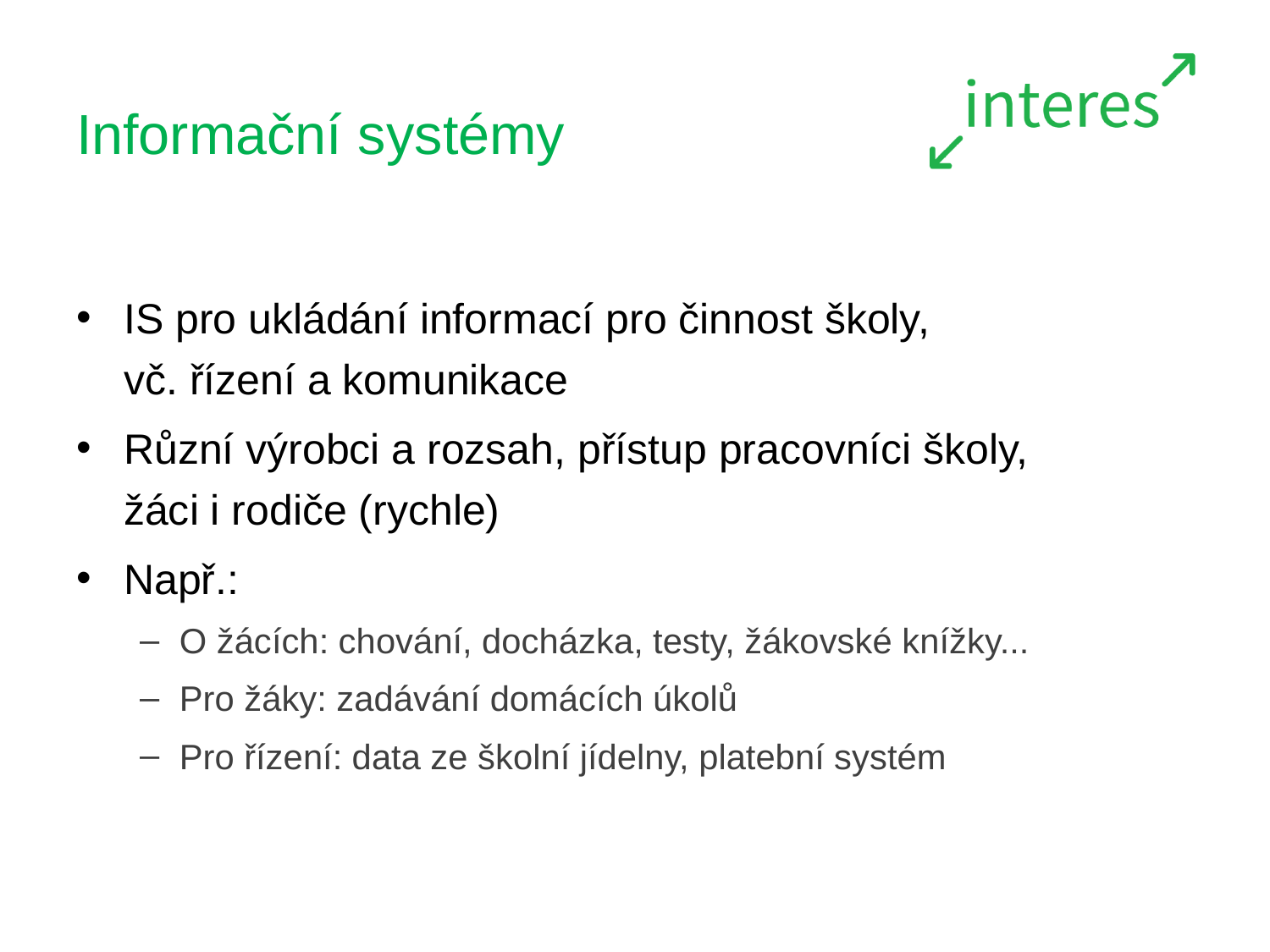

# Informační systémy
IS pro ukládání informací pro činnost školy,
vč. řízení a komunikace
Různí výrobci a rozsah, přístup pracovníci školy,
žáci i rodiče (rychle)
Např.:
O žácích: chování, docházka, testy, žákovské knížky...
Pro žáky: zadávání domácích úkolů
Pro řízení: data ze školní jídelny, platební systém